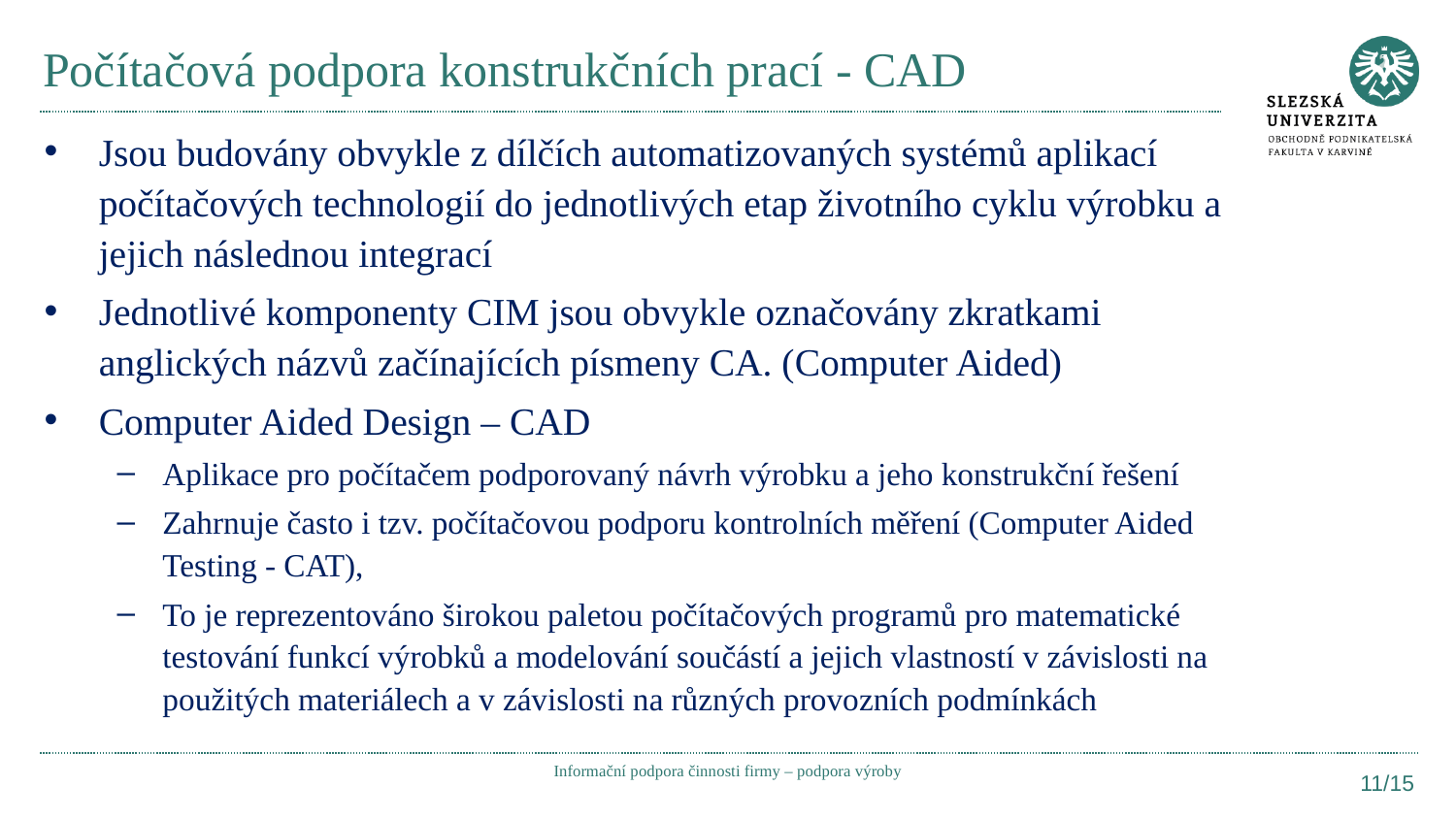

# Počítačová podpora konstrukčních prací - CAD
Jsou budovány obvykle z dílčích automatizovaných systémů aplikací počítačových technologií do jednotlivých etap životního cyklu výrobku a jejich následnou integrací
Jednotlivé komponenty CIM jsou obvykle označovány zkratkami anglických názvů začínajících písmeny CA. (Computer Aided)
Computer Aided Design – CAD
Aplikace pro počítačem podporovaný návrh výrobku a jeho konstrukční řešení
Zahrnuje často i tzv. počítačovou podporu kontrolních měření (Computer Aided Testing - CAT),
To je reprezentováno širokou paletou počítačových programů pro matematické testování funkcí výrobků a modelování součástí a jejich vlastností v závislosti na použitých materiálech a v závislosti na různých provozních podmínkách
Informační podpora činnosti firmy – podpora výroby
11/15